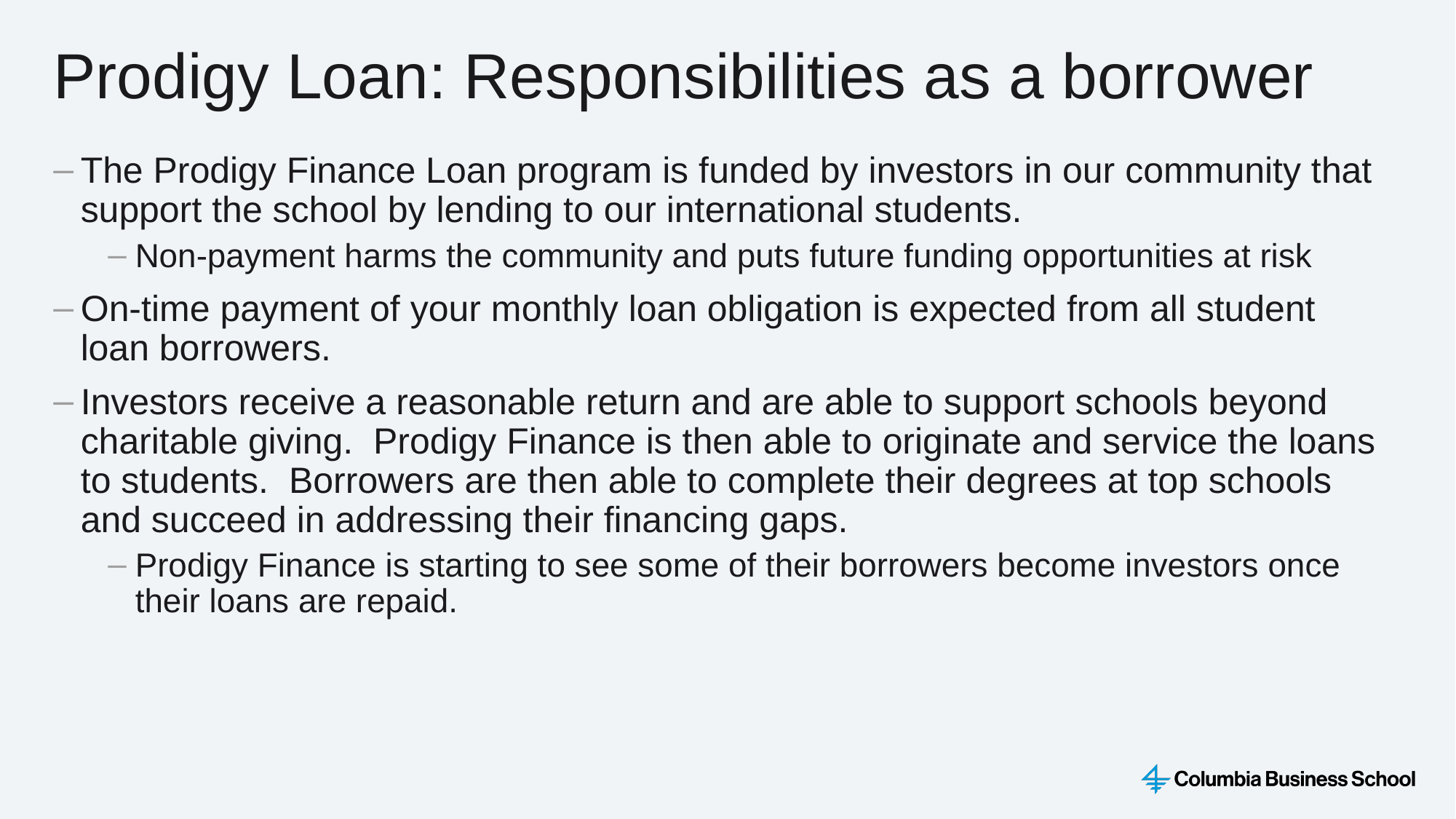

Prodigy Loan: Responsibilities as a borrower
The Prodigy Finance Loan program is funded by investors in our community that support the school by lending to our international students.
Non-payment harms the community and puts future funding opportunities at risk
On-time payment of your monthly loan obligation is expected from all student loan borrowers.
Investors receive a reasonable return and are able to support schools beyond charitable giving.  Prodigy Finance is then able to originate and service the loans to students.  Borrowers are then able to complete their degrees at top schools and succeed in addressing their financing gaps.
Prodigy Finance is starting to see some of their borrowers become investors once their loans are repaid.